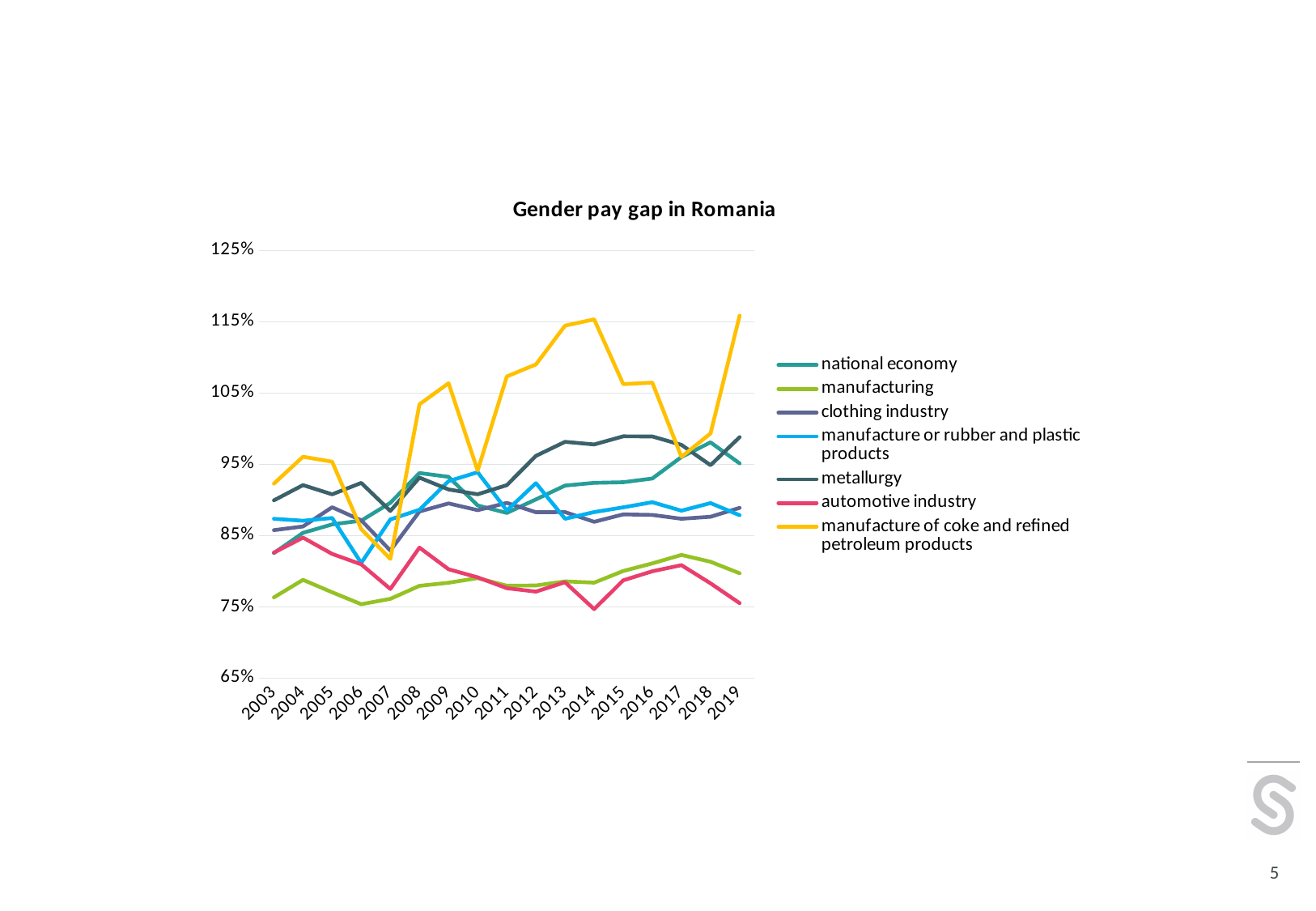

### Chart: Gender pay gap in Romania

| Category | national economy | manufacturing | clothing industry | manufacture or rubber and plastic products | metallurgy | automotive industry | manufacture of coke and refined petroleum products |
|---|---|---|---|---|---|---|---|
| 2003 | 0.825426944971537 | 0.7631578947368421 | 0.8575268817204301 | 0.8734439834024896 | 0.8993808049535603 | 0.8260105448154658 | 0.9228329809725159 |
| 2004 | 0.8538102643856921 | 0.787828947368421 | 0.8627049180327869 | 0.8707482993197279 | 0.9207459207459208 | 0.8470588235294118 | 0.9605504587155963 |
| 2005 | 0.8655778894472361 | 0.7703804347826086 | 0.8897058823529411 | 0.8746268656716418 | 0.9078014184397163 | 0.8241626794258373 | 0.9536152796725784 |
| 2006 | 0.8709327548806941 | 0.7536057692307693 | 0.871404399323181 | 0.8114649681528663 | 0.9238263950398583 | 0.8095723014256619 | 0.8589462129527992 |
| 2007 | 0.8958904109589041 | 0.7611788617886179 | 0.8288770053475936 | 0.8726042841037204 | 0.8844682478959449 | 0.7750213857998289 | 0.8171990171990172 |
| 2008 | 0.9376854599406528 | 0.7793867120954003 | 0.8836930455635491 | 0.8861480075901328 | 0.9312539783577339 | 0.8330838323353293 | 1.0342105263157895 |
| 2009 | 0.9323843416370107 | 0.7836990595611285 | 0.8950471698113207 | 0.9263698630136986 | 0.9146341463414634 | 0.8026734563971992 | 1.0637958532695375 |
| 2010 | 0.8922237380627558 | 0.7902403495994174 | 0.8856243441762854 | 0.9388071262587142 | 0.9079022171688459 | 0.791289592760181 | 0.9411959035348529 |
| 2011 | 0.8816993464052287 | 0.7795807978363759 | 0.8957915831663327 | 0.8850974930362117 | 0.9207188160676533 | 0.7760416666666666 | 1.0733287858117326 |
| 2012 | 0.900695762175838 | 0.7799227799227799 | 0.8827392120075047 | 0.9235218508997429 | 0.961786600496278 | 0.7713326941514861 | 1.0901530272787758 |
| 2013 | 0.9201219512195122 | 0.7856705450091855 | 0.8829311885612153 | 0.8735083532219571 | 0.9815689981096408 | 0.7844393592677346 | 1.1445709012611505 |
| 2014 | 0.9239068710959683 | 0.7838452787258248 | 0.8692185007974481 | 0.8829296424452133 | 0.9779179810725552 | 0.746661101836394 | 1.1534858087627446 |
| 2015 | 0.924792531120332 | 0.8002125398512221 | 0.8796648895658796 | 0.889589905362776 | 0.9893208030756088 | 0.7871148459383753 | 1.0625152625152625 |
| 2016 | 0.9300567107750473 | 0.8109284332688588 | 0.8788927335640139 | 0.896722047597665 | 0.9890909090909091 | 0.799850355405911 | 1.0646906610209363 |
| 2017 | 0.9601342845153168 | 0.8228123639529822 | 0.8735083532219571 | 0.8848360655737705 | 0.9773544212796549 | 0.80844382414515 | 0.9604373757455268 |
| 2018 | 0.9808702175543886 | 0.8131568703775788 | 0.8763676148796499 | 0.8955111278762731 | 0.948701506893235 | 0.7828886844526219 | 0.9932958869360391 |
| 2019 | 0.9512594046450769 | 0.7970055710306406 | 0.8888314374353671 | 0.8785137318255251 | 0.9881376037959668 | 0.7550684931506849 | 1.1586978636826042 |